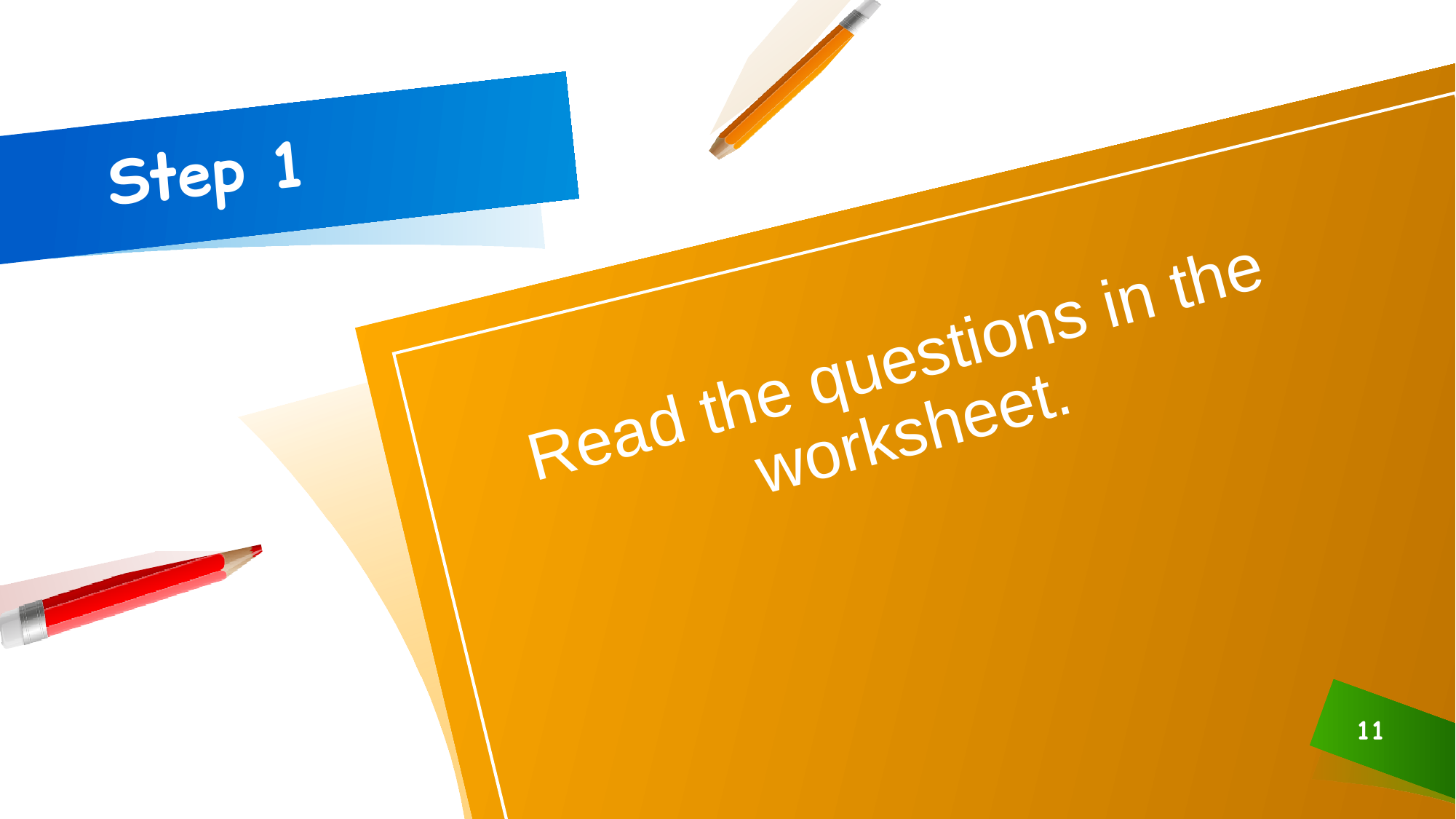

# Step 1
Read the questions in the worksheet.

11